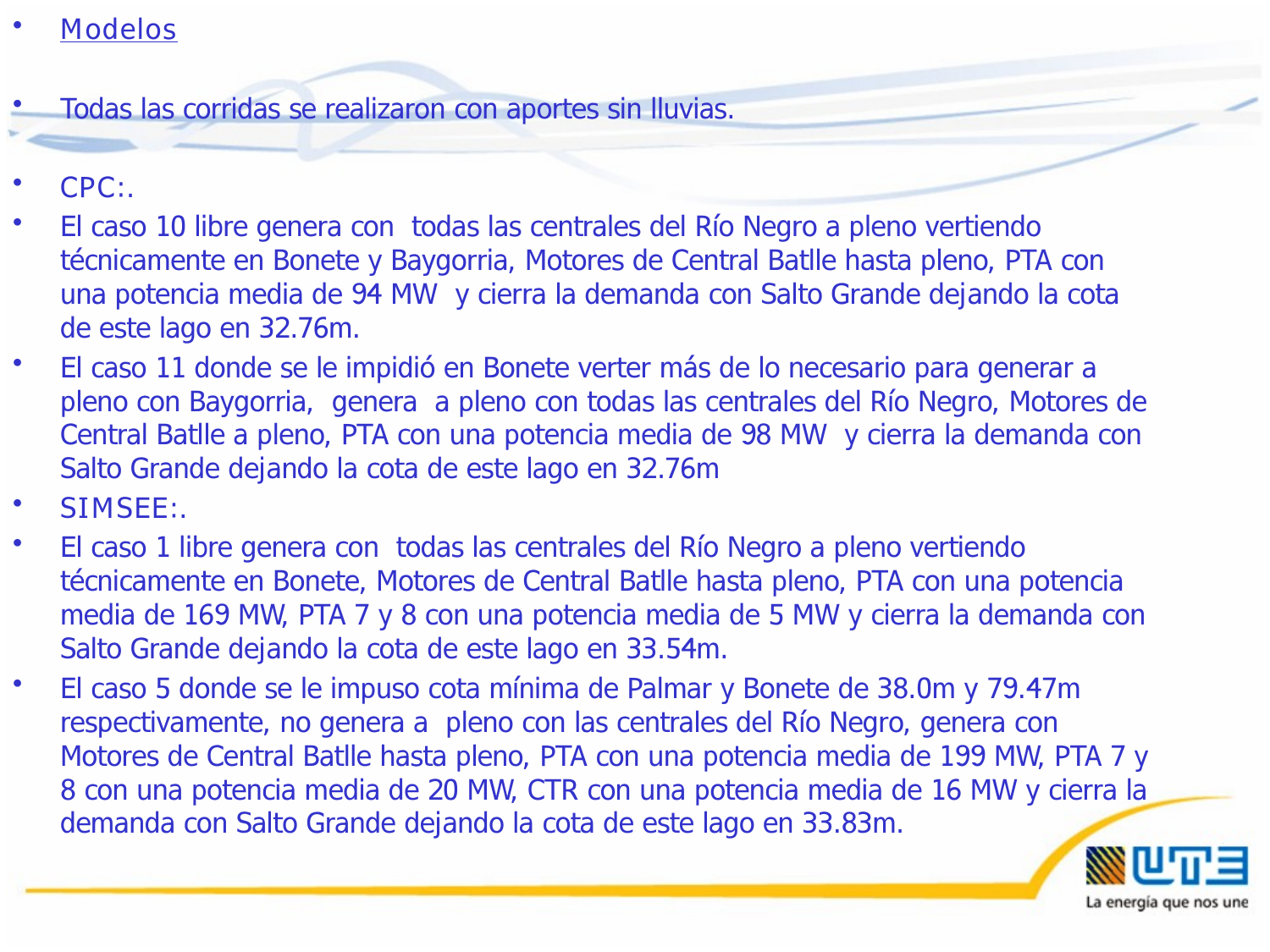

Modelos

Todas las corridas se realizaron con aportes sin lluvias.

CPC:.
El caso 10 libre genera con  todas las centrales del Río Negro a pleno vertiendo técnicamente en Bonete y Baygorria, Motores de Central Batlle hasta pleno, PTA con una potencia media de 94 MW  y cierra la demanda con Salto Grande dejando la cota de este lago en 32.76m.
El caso 11 donde se le impidió en Bonete verter más de lo necesario para generar a pleno con Baygorria,  genera  a pleno con todas las centrales del Río Negro, Motores de Central Batlle a pleno, PTA con una potencia media de 98 MW  y cierra la demanda con Salto Grande dejando la cota de este lago en 32.76m
SIMSEE:.
El caso 1 libre genera con  todas las centrales del Río Negro a pleno vertiendo técnicamente en Bonete, Motores de Central Batlle hasta pleno, PTA con una potencia media de 169 MW, PTA 7 y 8 con una potencia media de 5 MW y cierra la demanda con Salto Grande dejando la cota de este lago en 33.54m.
El caso 5 donde se le impuso cota mínima de Palmar y Bonete de 38.0m y 79.47m respectivamente, no genera a  pleno con las centrales del Río Negro, genera con Motores de Central Batlle hasta pleno, PTA con una potencia media de 199 MW, PTA 7 y 8 con una potencia media de 20 MW, CTR con una potencia media de 16 MW y cierra la demanda con Salto Grande dejando la cota de este lago en 33.83m.